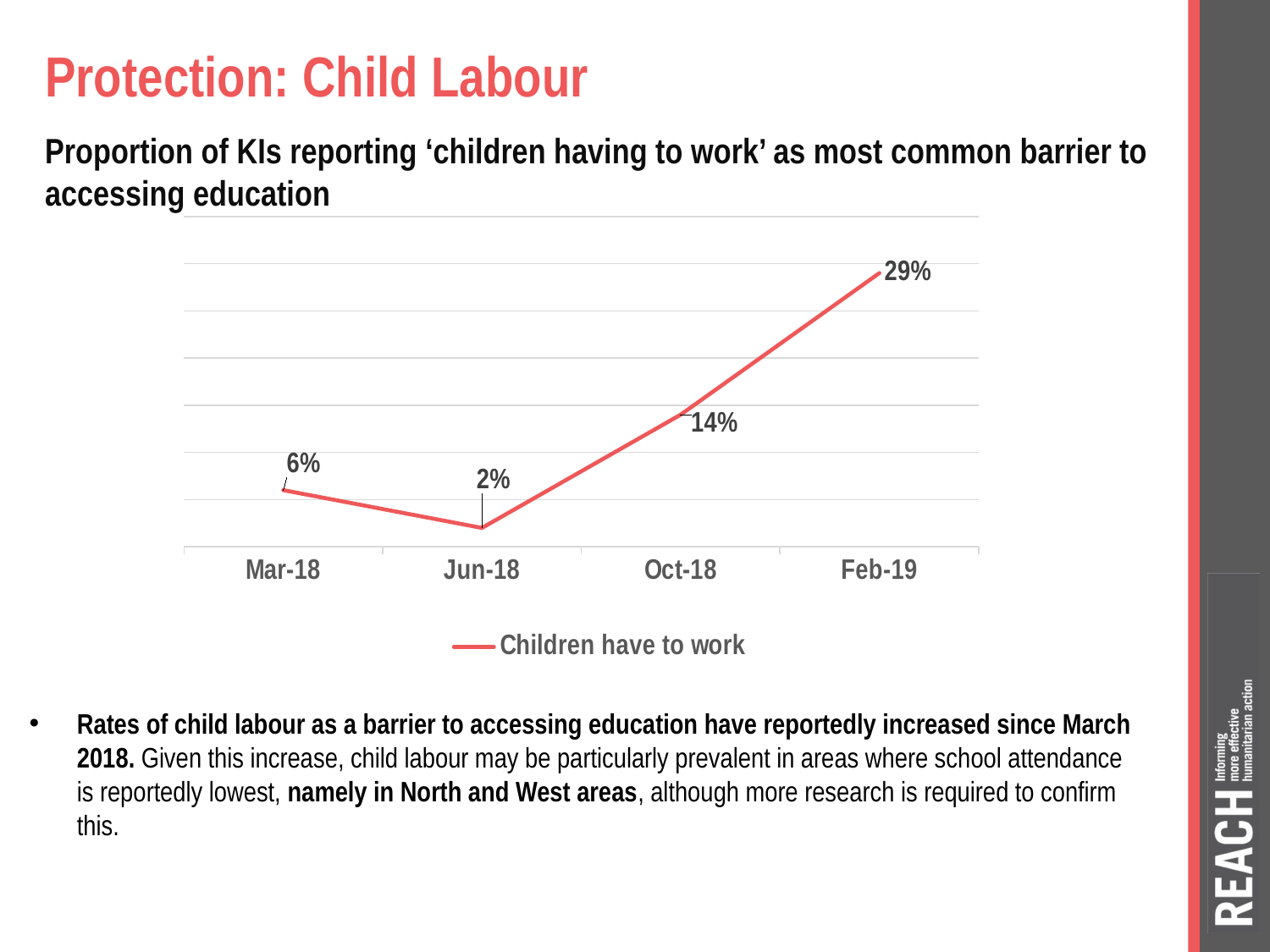

# Protection: Child Labour
Proportion of KIs reporting ‘children having to work’ as most common barrier to accessing education

### Chart

| Category | Children have to work |
|---|---|
| 43497 | 0.29 |
| 43374 | 0.14 |
| 43252 | 0.02 |
| 43160 | 0.06 |
Rates of child labour as a barrier to accessing education have reportedly increased since March 2018. Given this increase, child labour may be particularly prevalent in areas where school attendance is reportedly lowest, namely in North and West areas, although more research is required to confirm this.